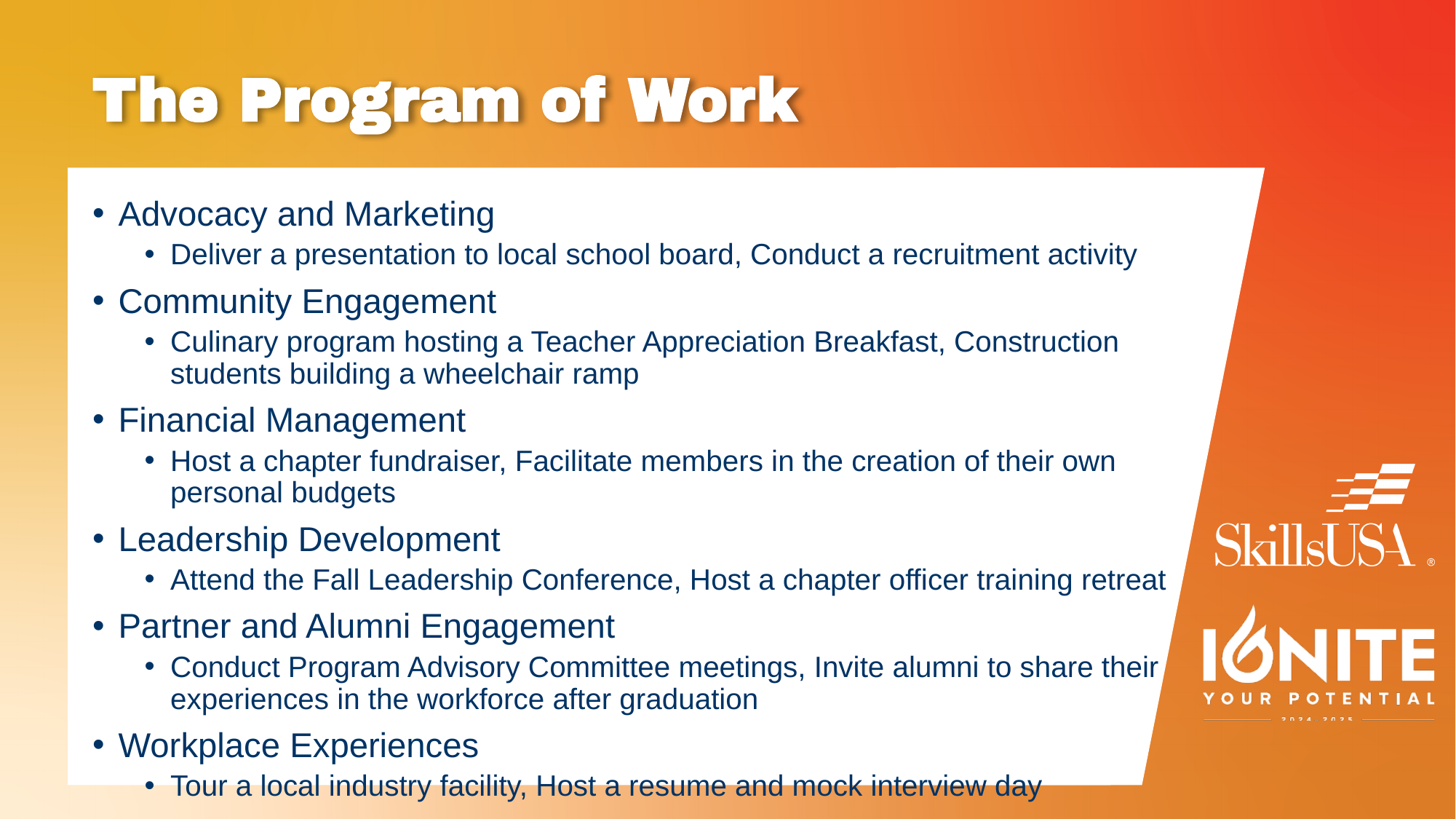

# The Program of Work
Advocacy and Marketing
Deliver a presentation to local school board, Conduct a recruitment activity
Community Engagement
Culinary program hosting a Teacher Appreciation Breakfast, Construction students building a wheelchair ramp
Financial Management
Host a chapter fundraiser, Facilitate members in the creation of their own personal budgets
Leadership Development
Attend the Fall Leadership Conference, Host a chapter officer training retreat
Partner and Alumni Engagement
Conduct Program Advisory Committee meetings, Invite alumni to share their experiences in the workforce after graduation
Workplace Experiences
Tour a local industry facility, Host a resume and mock interview day